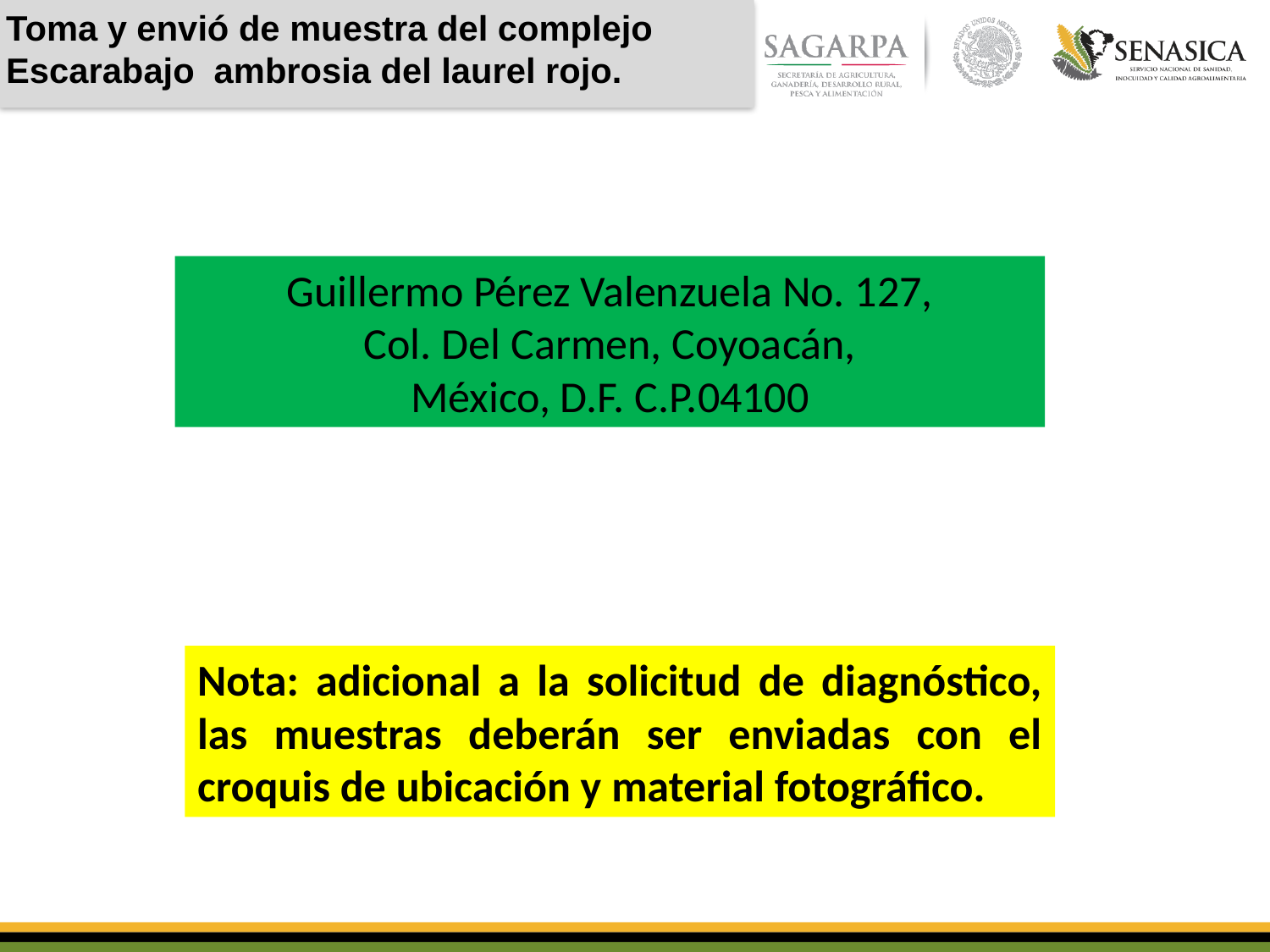

Toma y envió de muestra del complejo
Escarabajo  ambrosia del laurel rojo.
Guillermo Pérez Valenzuela No. 127,
Col. Del Carmen, Coyoacán,
México, D.F. C.P.04100
Nota: adicional a la solicitud de diagnóstico, las muestras deberán ser enviadas con el croquis de ubicación y material fotográfico.